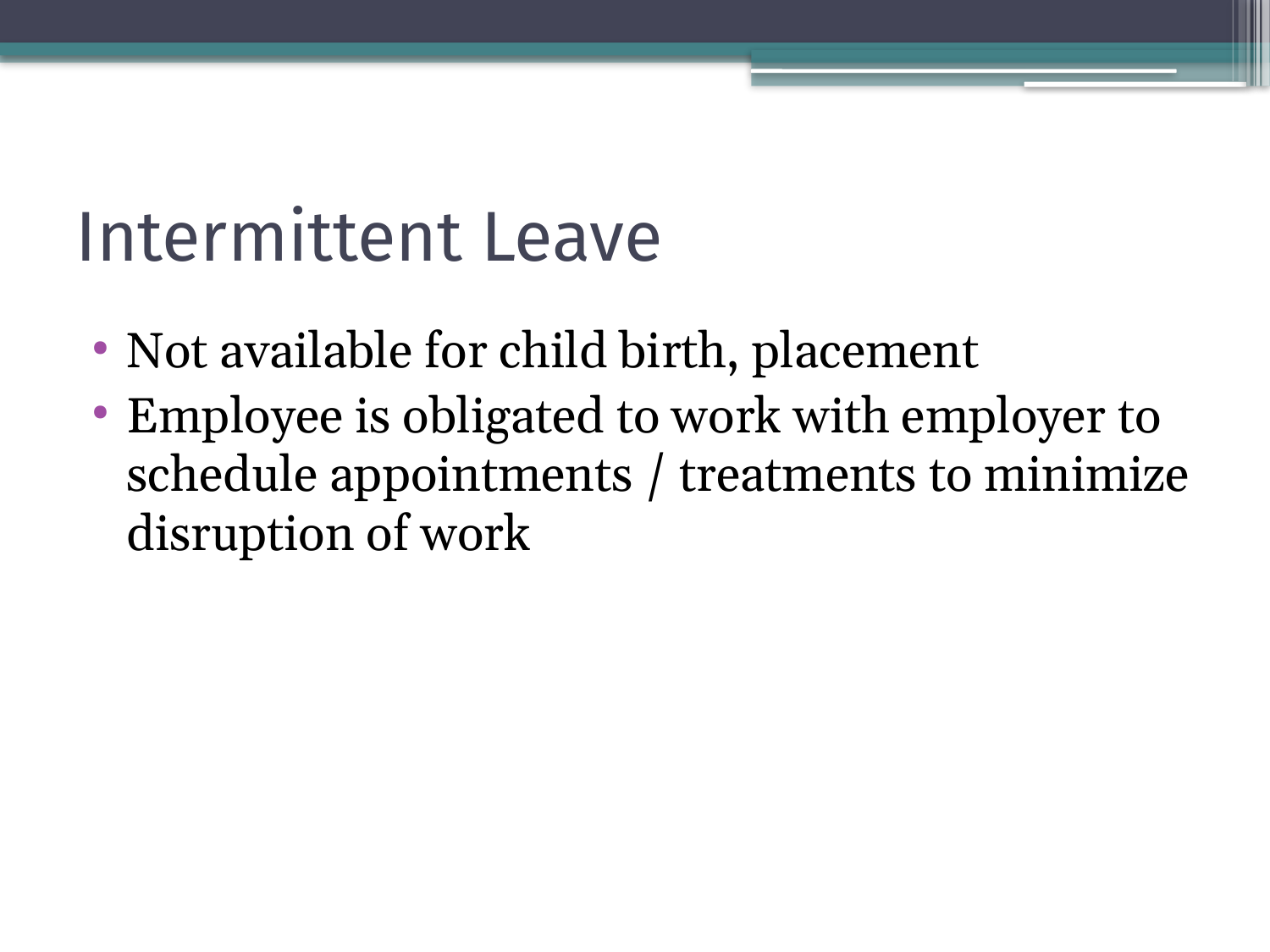

# Intermittent Leave
Not available for child birth, placement
Employee is obligated to work with employer to schedule appointments / treatments to minimize disruption of work